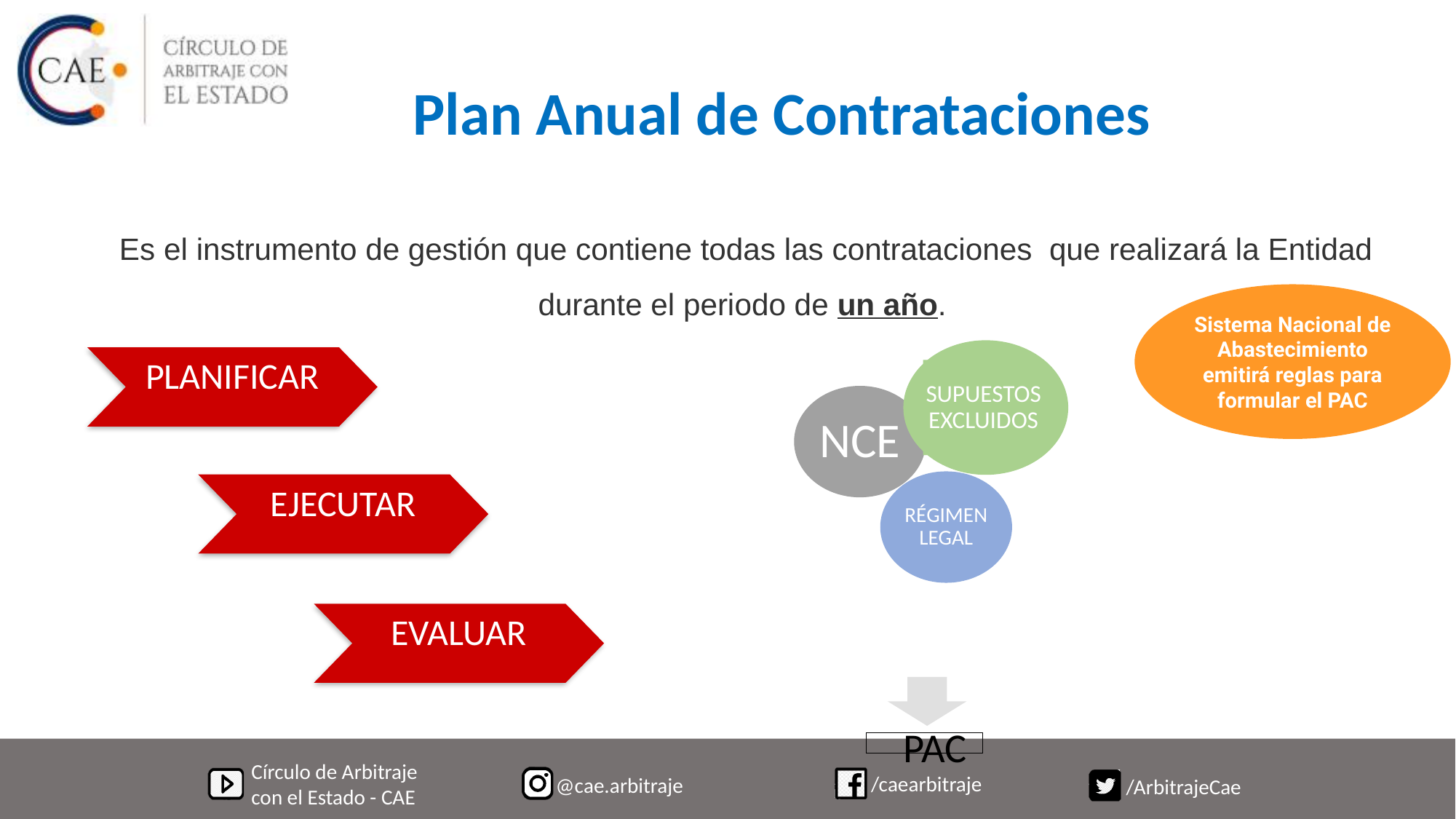

# Plan Anual de Contrataciones
Es el instrumento de gestión que contiene todas las contrataciones  que realizará la Entidad durante el periodo de un año.
Sistema Nacional de Abastecimiento emitirá reglas para formular el PAC

SUPUESTOS EXCLUIDOS
PLANIFICAR

NCE

RÉGIMEN LEGAL
EJECUTAR
EVALUAR

PAC